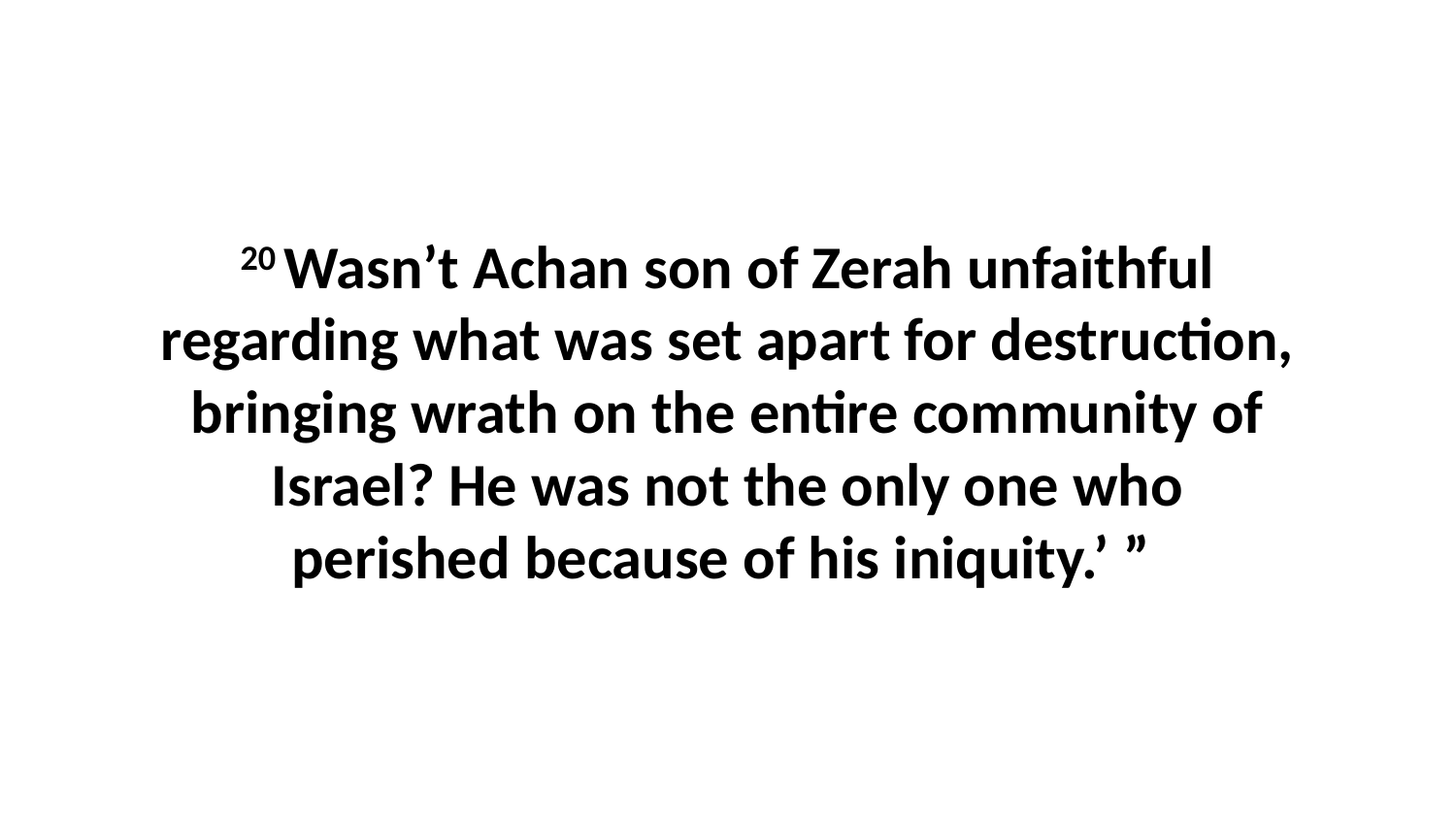

20 Wasn’t Achan son of Zerah unfaithful regarding what was set apart for destruction, bringing wrath on the entire community of Israel? He was not the only one who perished because of his iniquity.’ ”